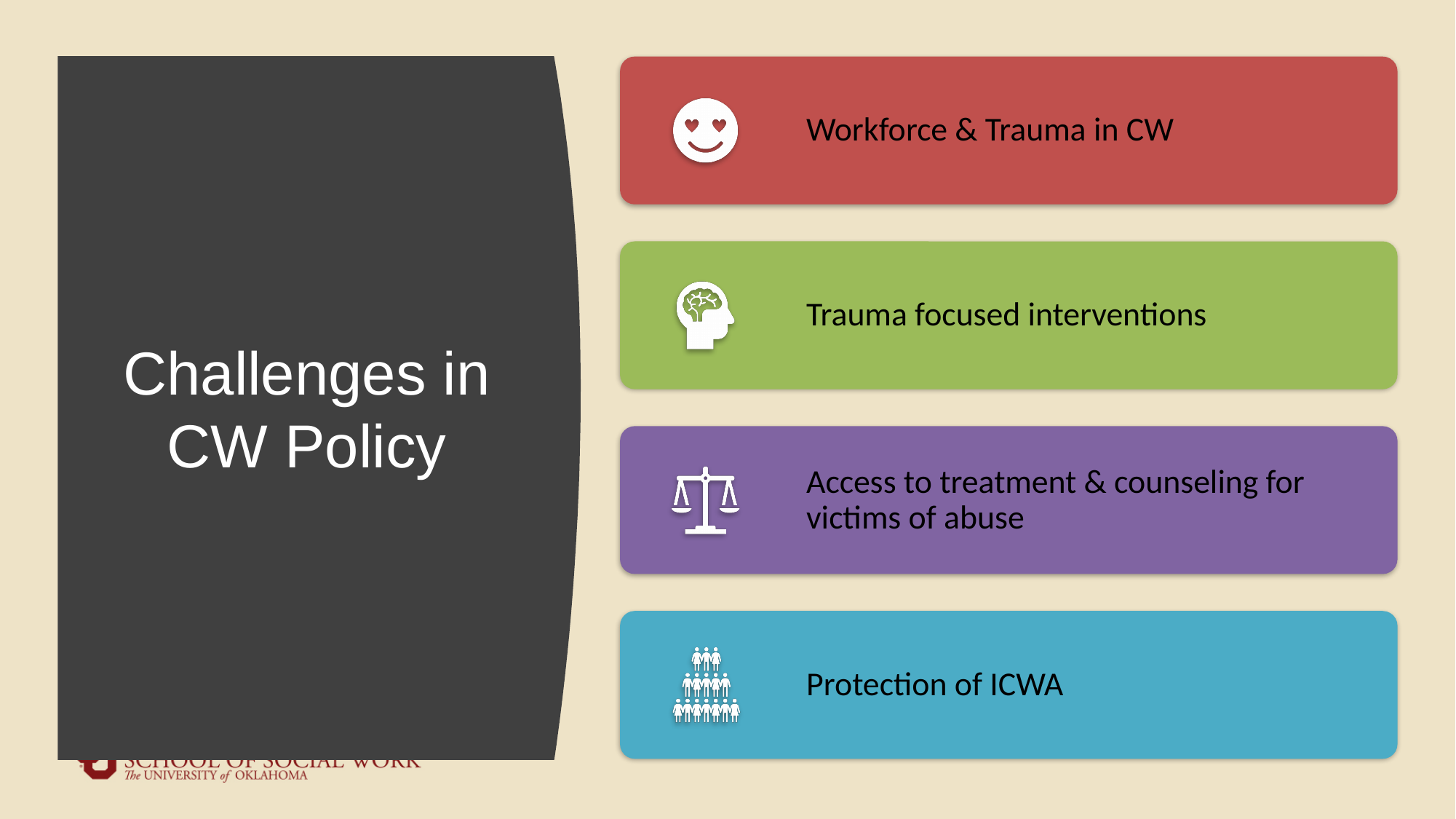

Workforce & Trauma in CW
Trauma focused interventions
Access to treatment & counseling for victims of abuse
Protection of ICWA

# Challenges in CW Policy